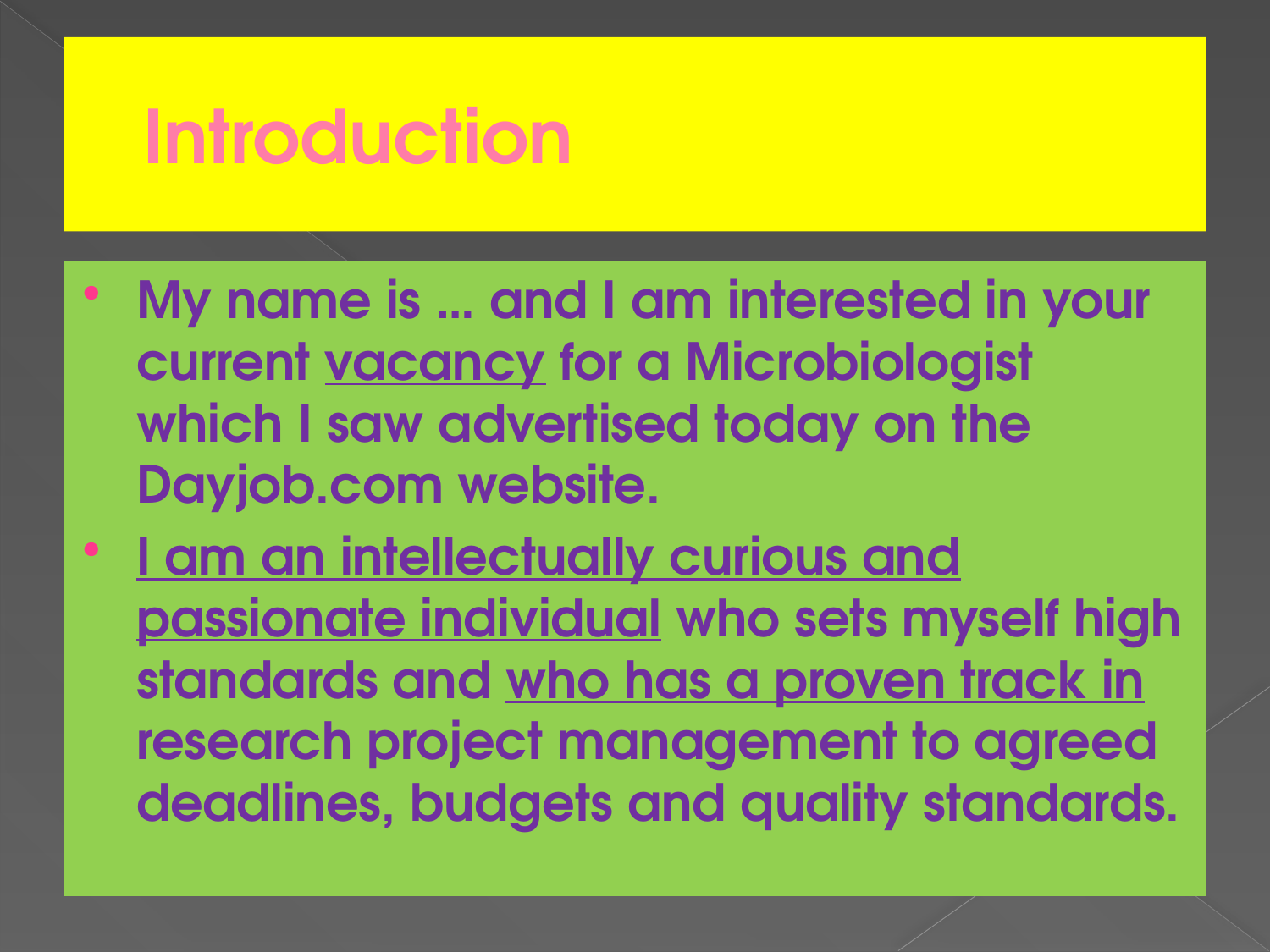

# Introduction
My name is … and I am interested in your current vacancy for a Microbiologist which I saw advertised today on the Dayjob.com website.
I am an intellectually curious and passionate individual who sets myself high standards and who has a proven track in research project management to agreed deadlines, budgets and quality standards.